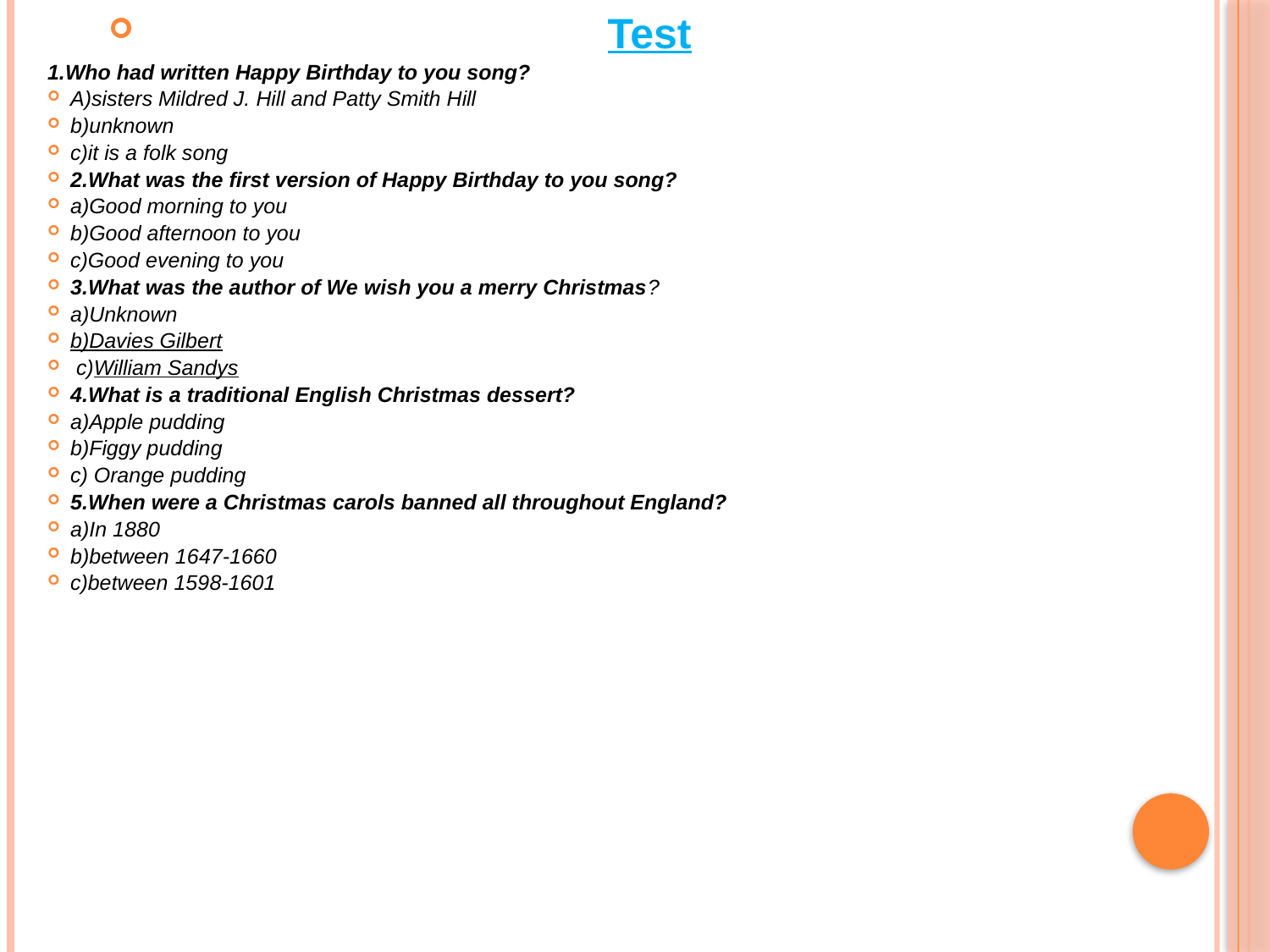

Test
1.Who had written Happy Birthday to you song?
A)sisters Mildred J. Hill and Patty Smith Hill
b)unknown
c)it is a folk song
2.What was the first version of Happy Birthday to you song?
a)Good morning to you
b)Good afternoon to you
c)Good evening to you
3.What was the author of We wish you a merry Christmas?
a)Unknown
b)Davies Gilbert
 c)William Sandys
4.What is a traditional English Christmas dessert?
a)Apple pudding
b)Figgy pudding
c) Orange pudding
5.When were a Christmas carols banned all throughout England?
a)In 1880
b)between 1647-1660
c)between 1598-1601

#